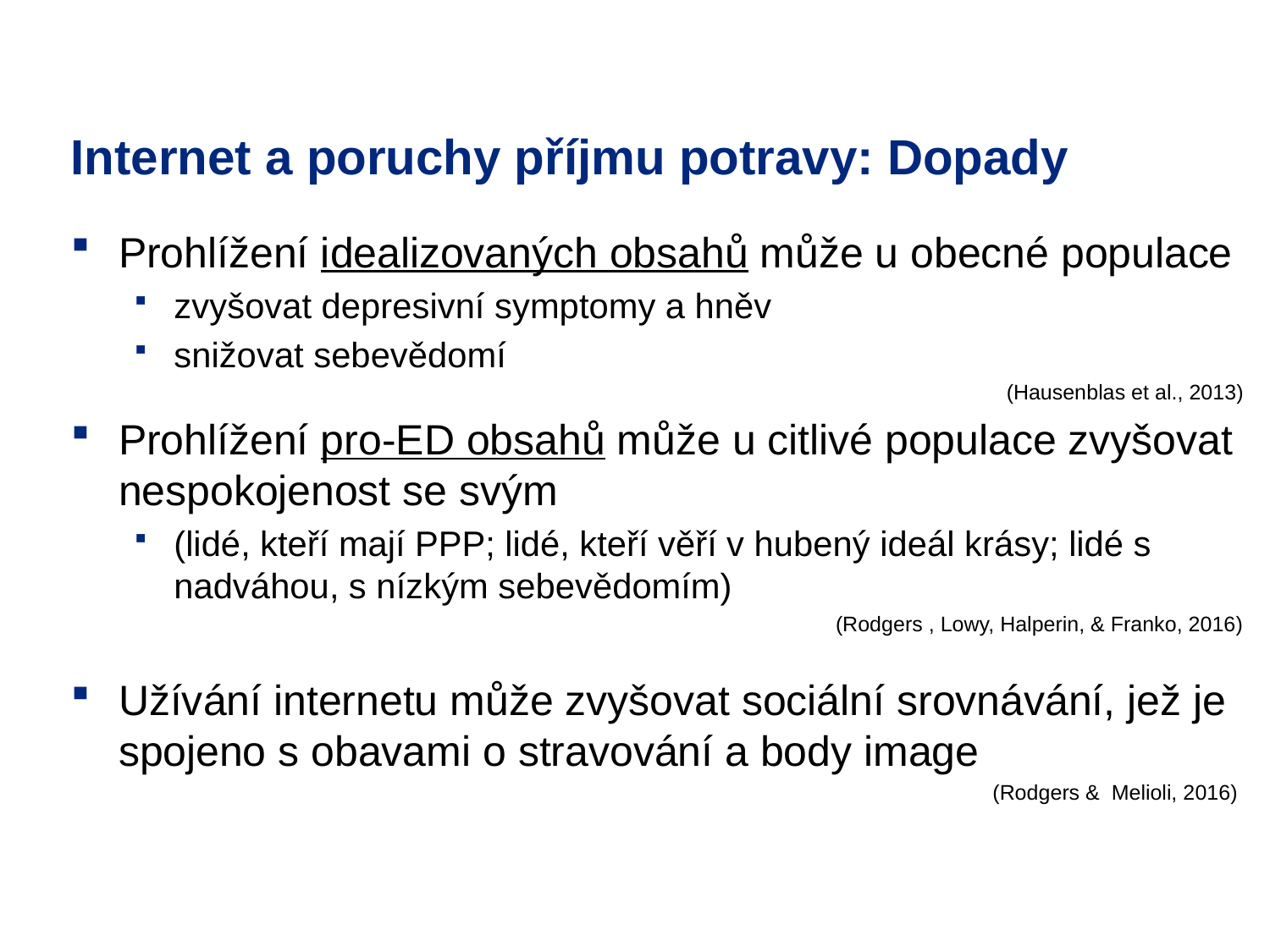

# Internet a poruchy příjmu potravy: Dopady
Prohlížení idealizovaných obsahů může u obecné populace
zvyšovat depresivní symptomy a hněv
snižovat sebevědomí
(Hausenblas et al., 2013)
Prohlížení pro-ED obsahů může u citlivé populace zvyšovat nespokojenost se svým
(lidé, kteří mají PPP; lidé, kteří věří v hubený ideál krásy; lidé s nadváhou, s nízkým sebevědomím)
(Rodgers , Lowy, Halperin, & Franko, 2016)

Užívání internetu může zvyšovat sociální srovnávání, jež je spojeno s obavami o stravování a body image
         (Rodgers &  Melioli, 2016)